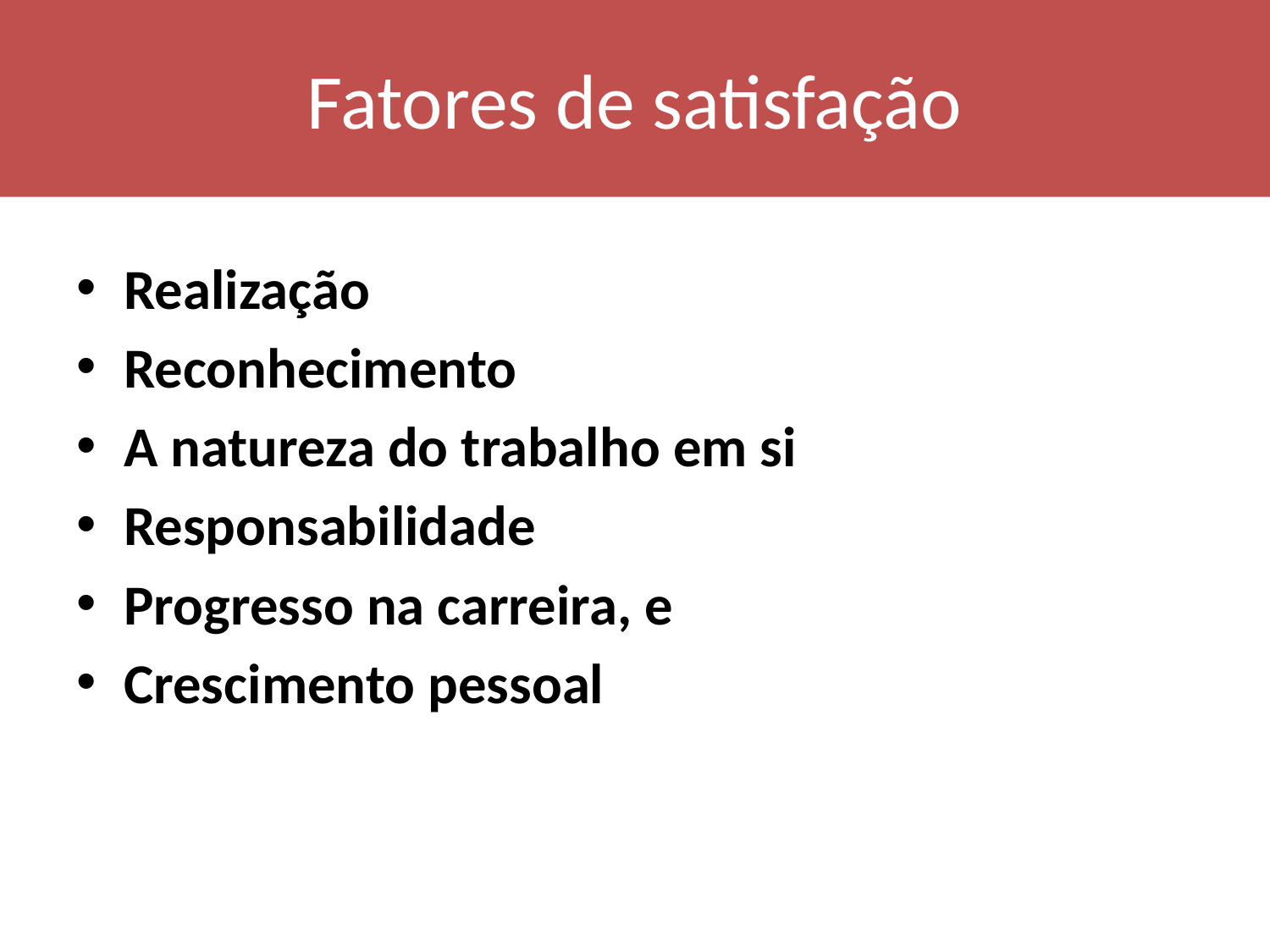

# Fatores de satisfação
Realização
Reconhecimento
A natureza do trabalho em si
Responsabilidade
Progresso na carreira, e
Crescimento pessoal